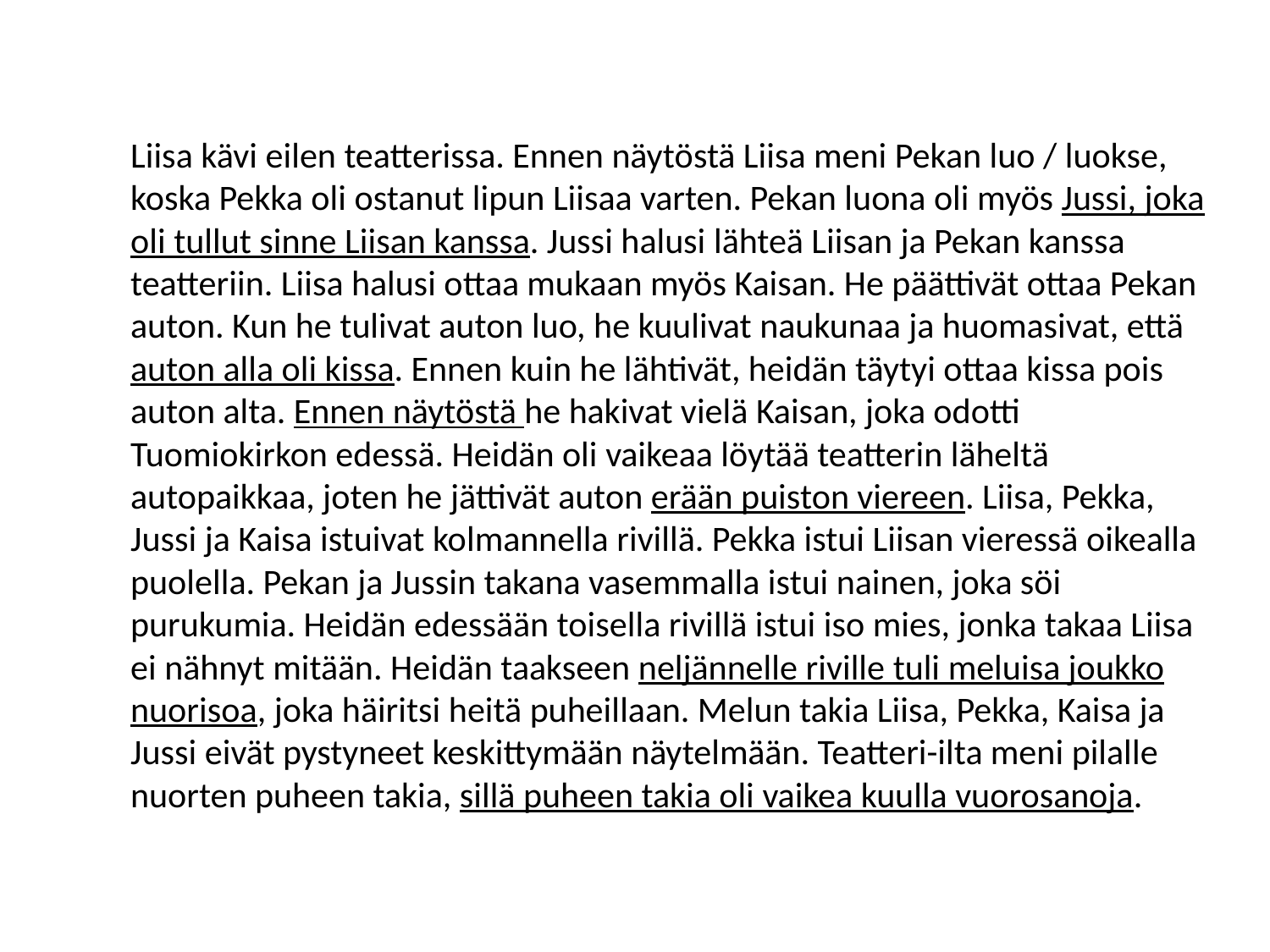

Liisa kävi eilen teatterissa. Ennen näytöstä Liisa meni Pekan luo / luokse, koska Pekka oli ostanut lipun Liisaa varten. Pekan luona oli myös Jussi, joka oli tullut sinne Liisan kanssa. Jussi halusi lähteä Liisan ja Pekan kanssa teatteriin. Liisa halusi ottaa mukaan myös Kaisan. He päättivät ottaa Pekan auton. Kun he tulivat auton luo, he kuulivat naukunaa ja huomasivat, että auton alla oli kissa. Ennen kuin he lähtivät, heidän täytyi ottaa kissa pois auton alta. Ennen näytöstä he hakivat vielä Kaisan, joka odotti Tuomiokirkon edessä. Heidän oli vaikeaa löytää teatterin läheltä autopaikkaa, joten he jättivät auton erään puiston viereen. Liisa, Pekka, Jussi ja Kaisa istuivat kolmannella rivillä. Pekka istui Liisan vieressä oikealla puolella. Pekan ja Jussin takana vasemmalla istui nainen, joka söi purukumia. Heidän edessään toisella rivillä istui iso mies, jonka takaa Liisa ei nähnyt mitään. Heidän taakseen neljännelle riville tuli meluisa joukko nuorisoa, joka häiritsi heitä puheillaan. Melun takia Liisa, Pekka, Kaisa ja Jussi eivät pystyneet keskittymään näytelmään. Teatteri-ilta meni pilalle nuorten puheen takia, sillä puheen takia oli vaikea kuulla vuorosanoja.